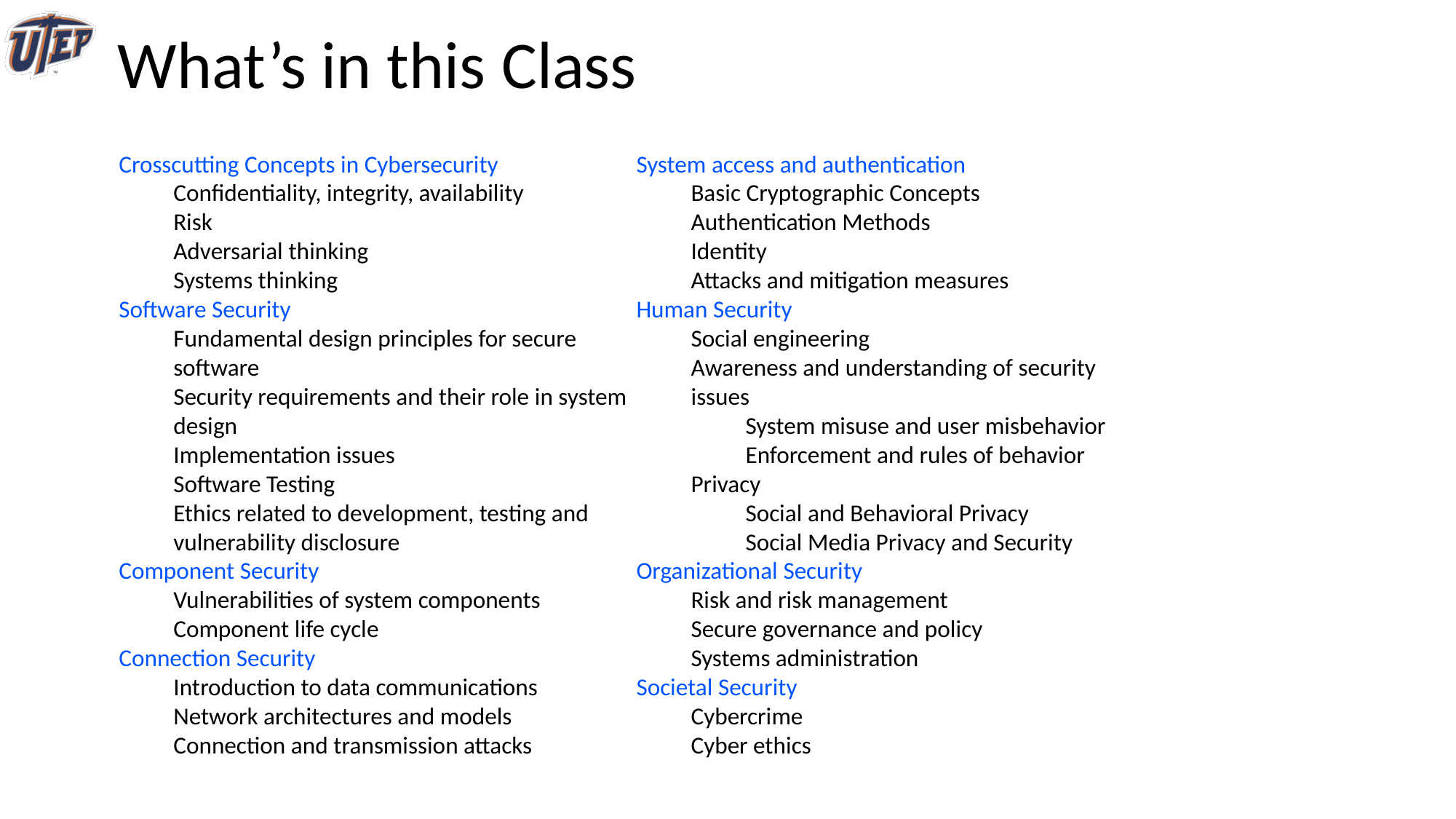

# What’s in this Class
Crosscutting Concepts in Cybersecurity
Confidentiality, integrity, availability
Risk
Adversarial thinking
Systems thinking
Software Security
Fundamental design principles for secure software
Security requirements and their role in system design
Implementation issues
Software Testing
Ethics related to development, testing and vulnerability disclosure
Component Security
Vulnerabilities of system components
Component life cycle
Connection Security
Introduction to data communications
Network architectures and models
Connection and transmission attacks
System access and authentication
Basic Cryptographic Concepts
Authentication Methods
Identity
Attacks and mitigation measures
Human Security
Social engineering
Awareness and understanding of security issues
System misuse and user misbehavior
Enforcement and rules of behavior
Privacy
Social and Behavioral Privacy
Social Media Privacy and Security
Organizational Security
Risk and risk management
Secure governance and policy
Systems administration
Societal Security
Cybercrime
Cyber ethics
5